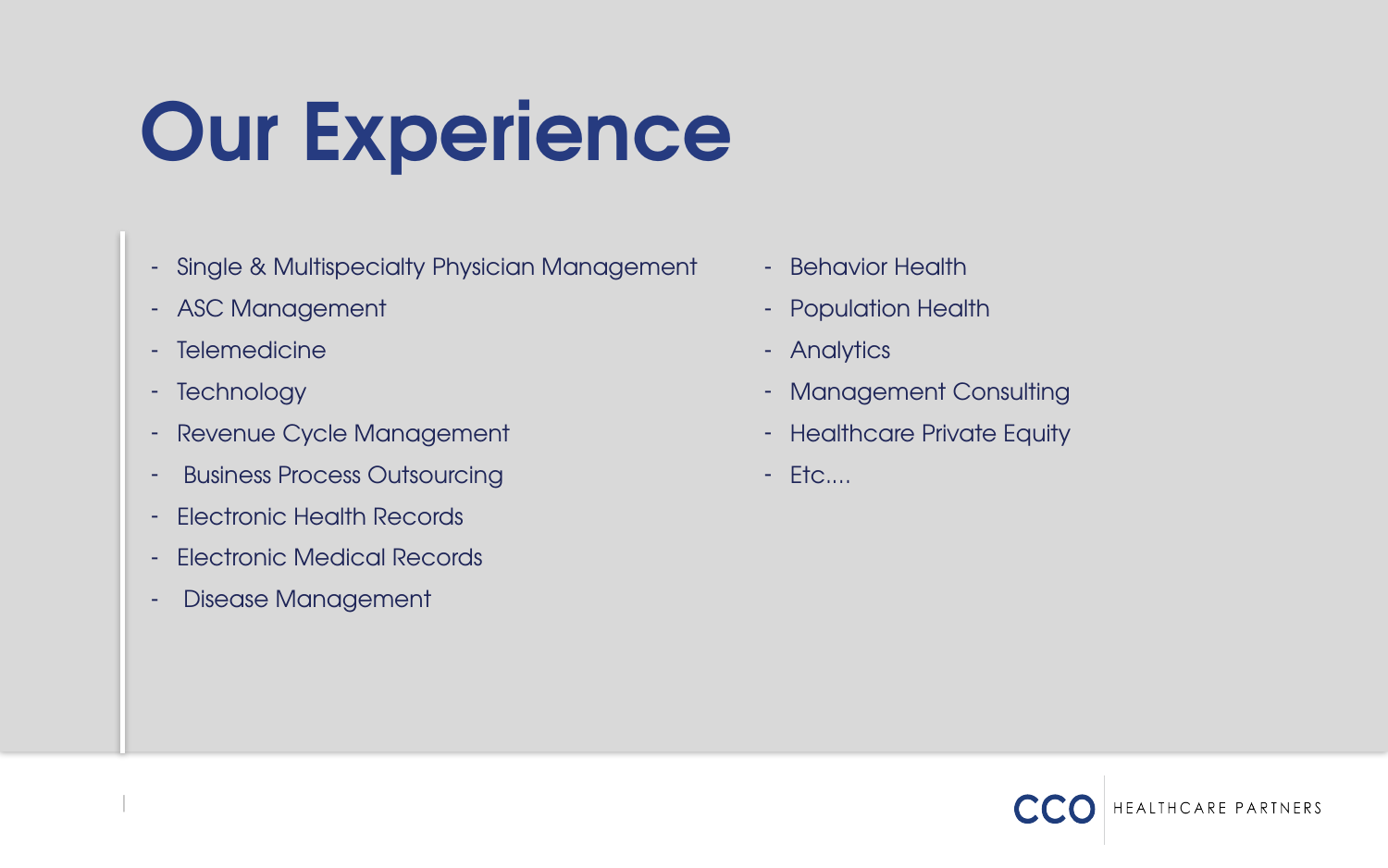

# Our Experience
Single & Multispecialty Physician Management
ASC Management
Telemedicine
Technology
Revenue Cycle Management
 Business Process Outsourcing
Electronic Health Records
Electronic Medical Records
 Disease Management

Behavior Health
Population Health
Analytics
Management Consulting
Healthcare Private Equity
Etc.…